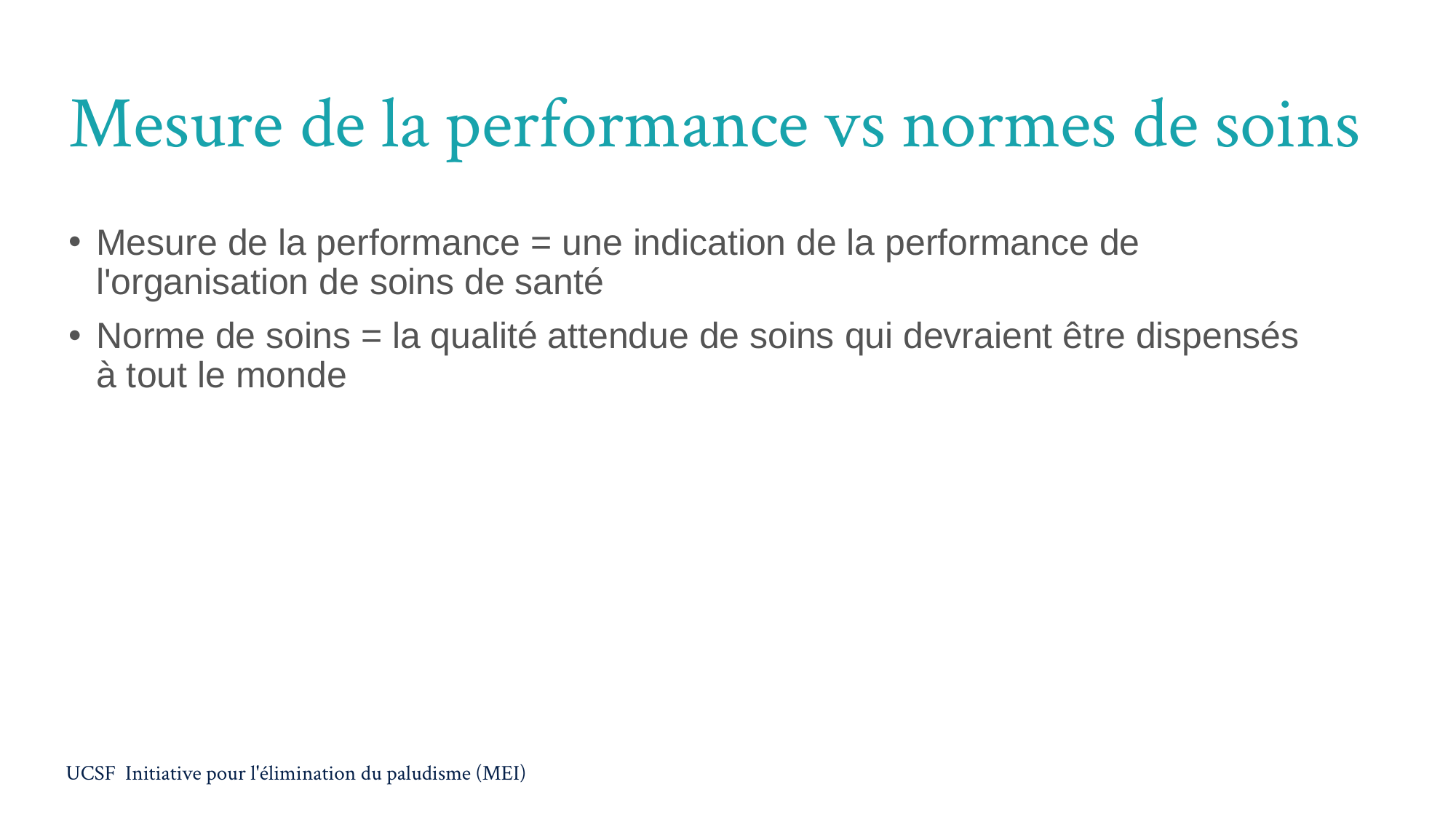

# Mesure de la performance vs normes de soins
Mesure de la performance = une indication de la performance de l'organisation de soins de santé
Norme de soins = la qualité attendue de soins qui devraient être dispensés
à tout le monde